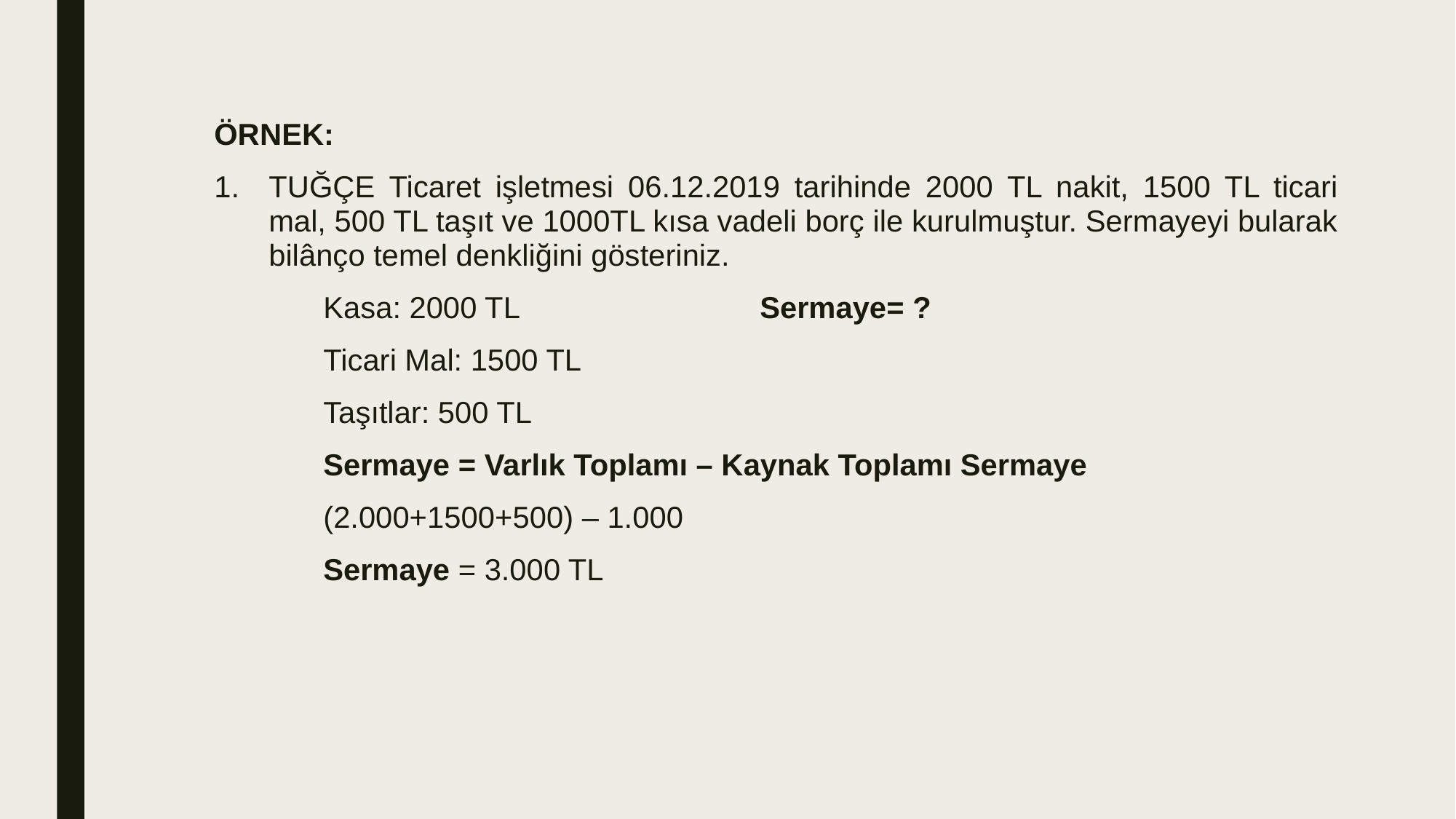

ÖRNEK:
TUĞÇE Ticaret işletmesi 06.12.2019 tarihinde 2000 TL nakit, 1500 TL ticari mal, 500 TL taşıt ve 1000TL kısa vadeli borç ile kurulmuştur. Sermayeyi bularak bilânço temel denkliğini gösteriniz.
	Kasa: 2000 TL			Sermaye= ?
	Ticari Mal: 1500 TL
	Taşıtlar: 500 TL
	Sermaye = Varlık Toplamı – Kaynak Toplamı Sermaye
	(2.000+1500+500) – 1.000
	Sermaye = 3.000 TL